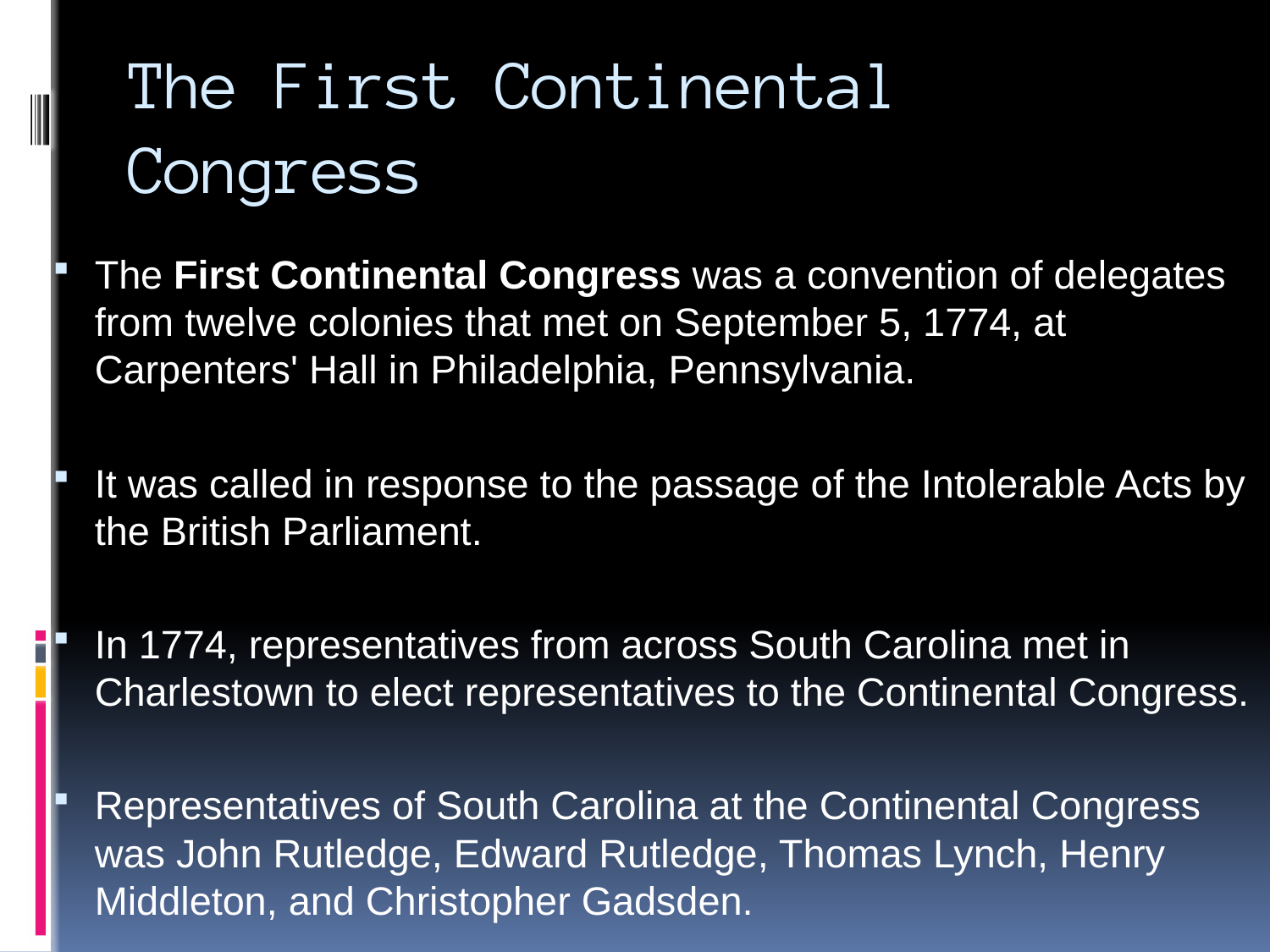

# The First Continental Congress
The First Continental Congress was a convention of delegates from twelve colonies that met on September 5, 1774, at Carpenters' Hall in Philadelphia, Pennsylvania.

It was called in response to the passage of the Intolerable Acts by the British Parliament.

In 1774, representatives from across South Carolina met in Charlestown to elect representatives to the Continental Congress.

Representatives of South Carolina at the Continental Congress was John Rutledge, Edward Rutledge, Thomas Lynch, Henry Middleton, and Christopher Gadsden.